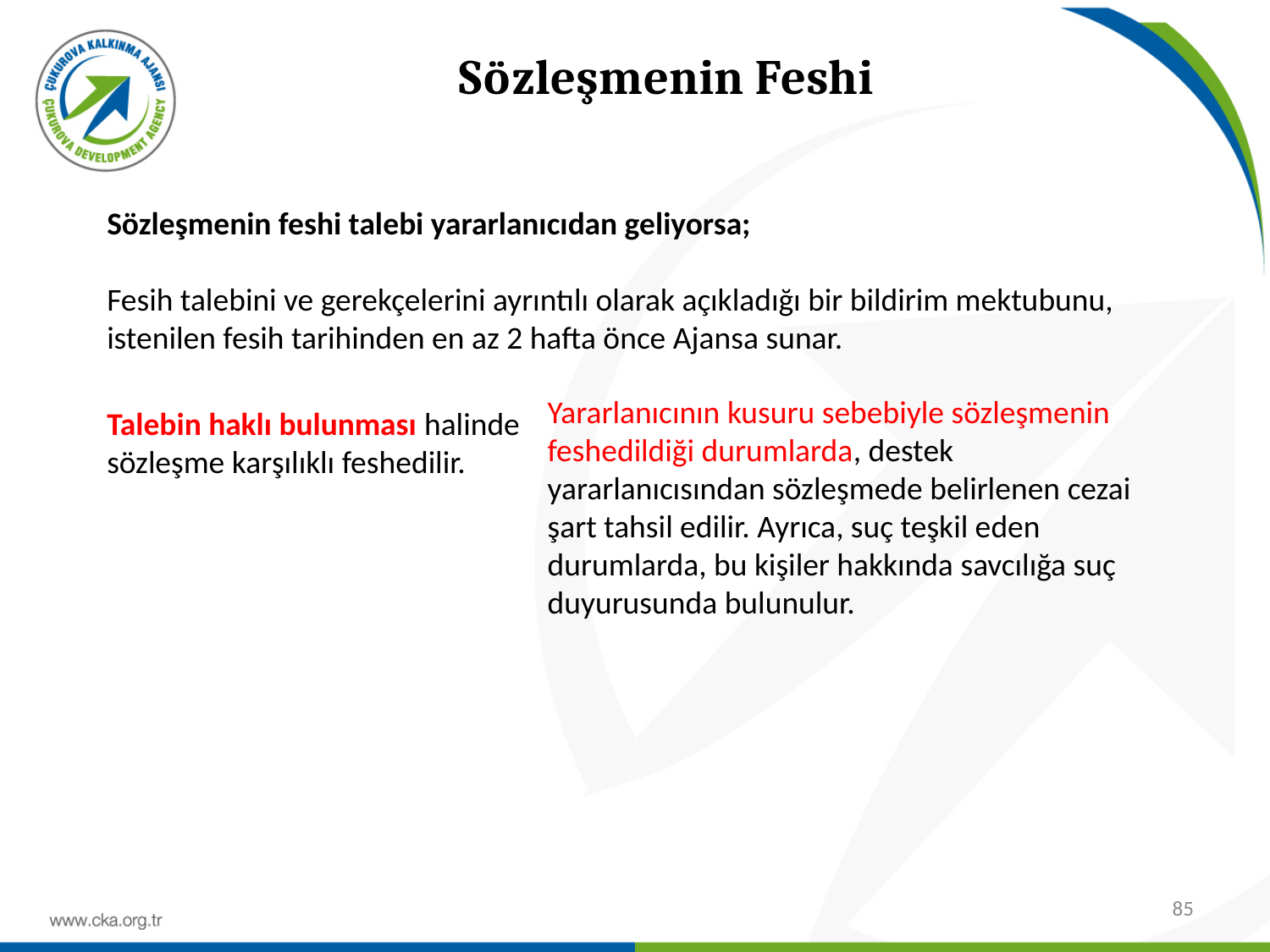

ÇUKUROVA KALKINMA AJANSI
Sözleşmenin Feshi

Sözleşmenin feshi talebi yararlanıcıdan geliyorsa;

Fesih talebini ve gerekçelerini ayrıntılı olarak açıkladığı bir bildirim mektubunu, istenilen fesih tarihinden en az 2 hafta önce Ajansa sunar.
Yararlanıcının kusuru sebebiyle sözleşmenin feshedildiği durumlarda, destek yararlanıcısından sözleşmede belirlenen cezai şart tahsil edilir. Ayrıca, suç teşkil eden durumlarda, bu kişiler hakkında savcılığa suç duyurusunda bulunulur.
Talebin haklı bulunması halinde sözleşme karşılıklı feshedilir.
85